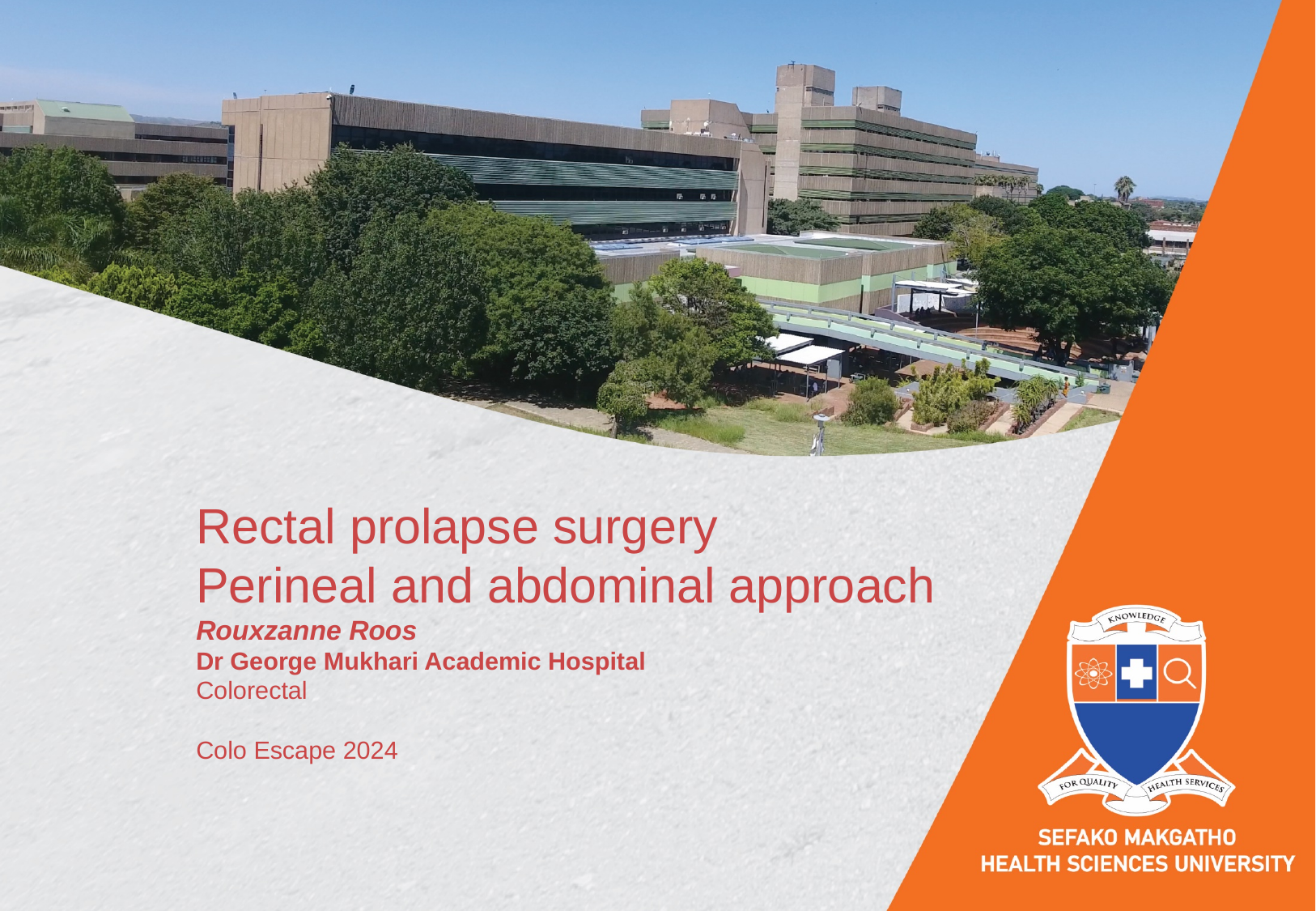

Rectal prolapse surgery
Perineal and abdominal approach
Rouxzanne Roos
Dr George Mukhari Academic Hospital
Colorectal

Colo Escape 2024